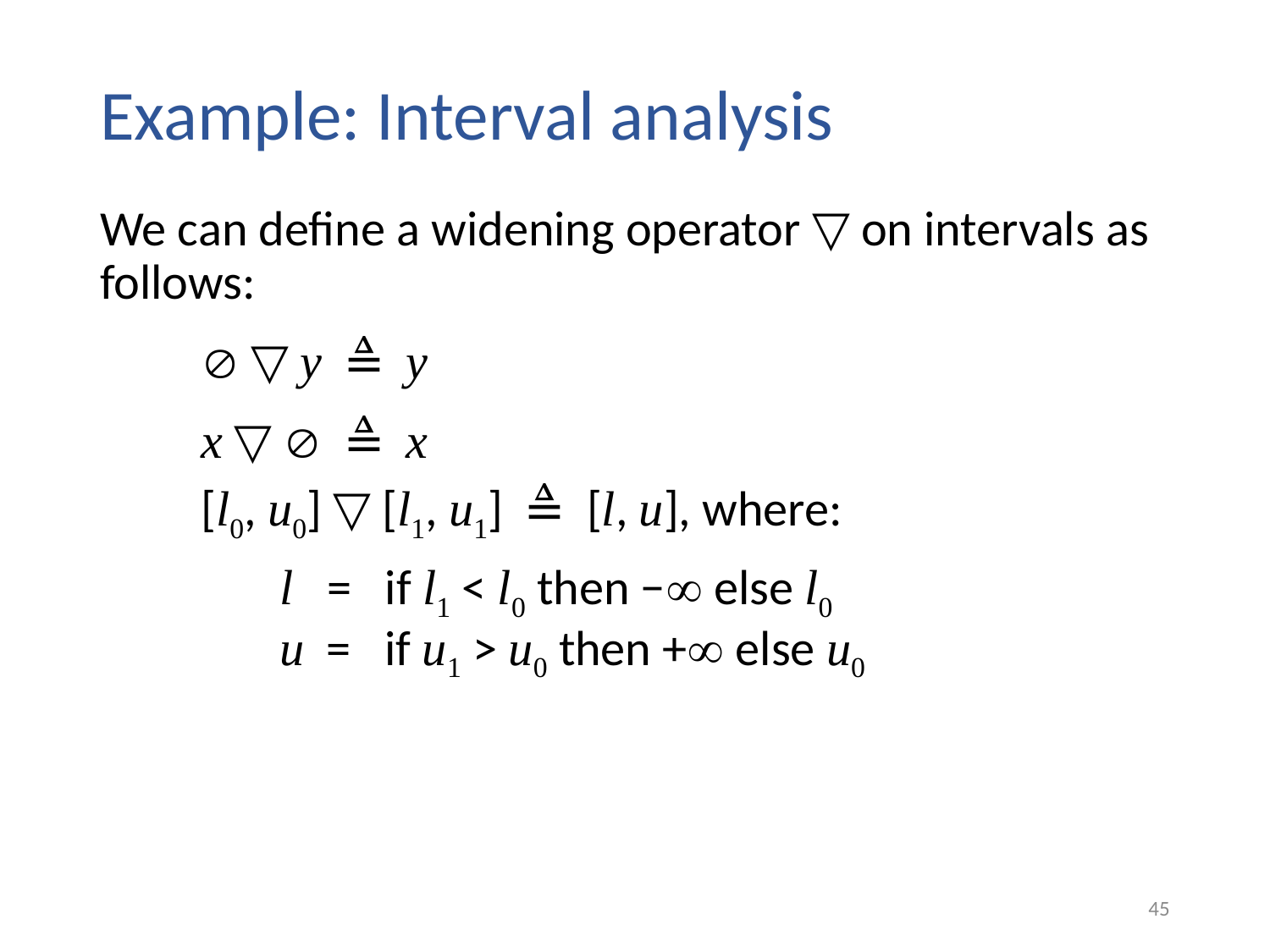

# Example: Interval analysis
We can define a widening operator ▽ on intervals as follows:
         ∅ ▽ y  ≜  y
         x ▽ ∅  ≜  x
         [l0, u0] ▽ [l1, u1]  ≜  [l, u], where:
                l   =   if l1 < l0 then −∞ else l0
                u  =   if u1 > u0 then +∞ else u0
45